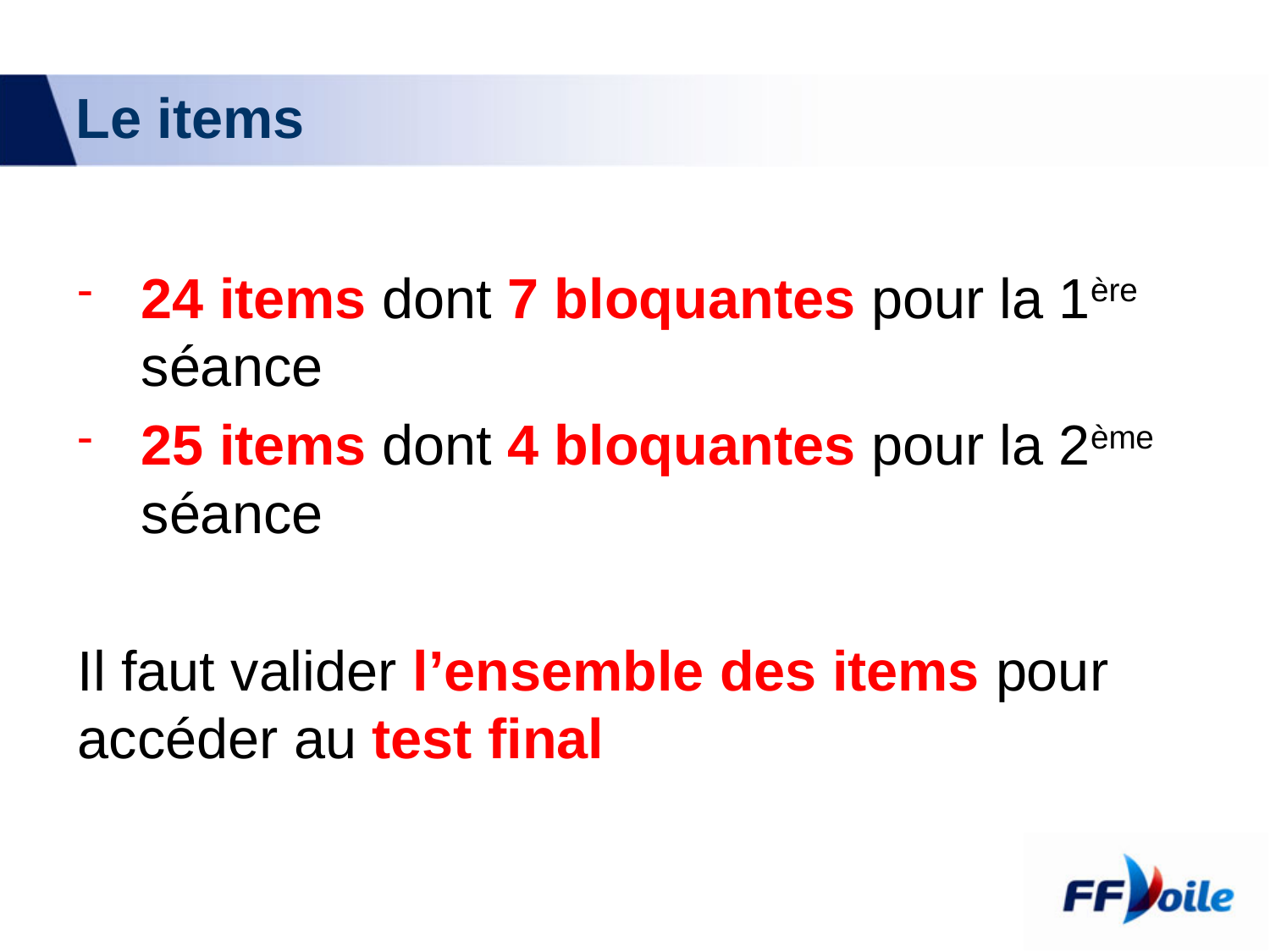

# Le items
24 items dont 7 bloquantes pour la 1ère séance
25 items dont 4 bloquantes pour la 2ème séance

Il faut valider l’ensemble des items pour accéder au test final